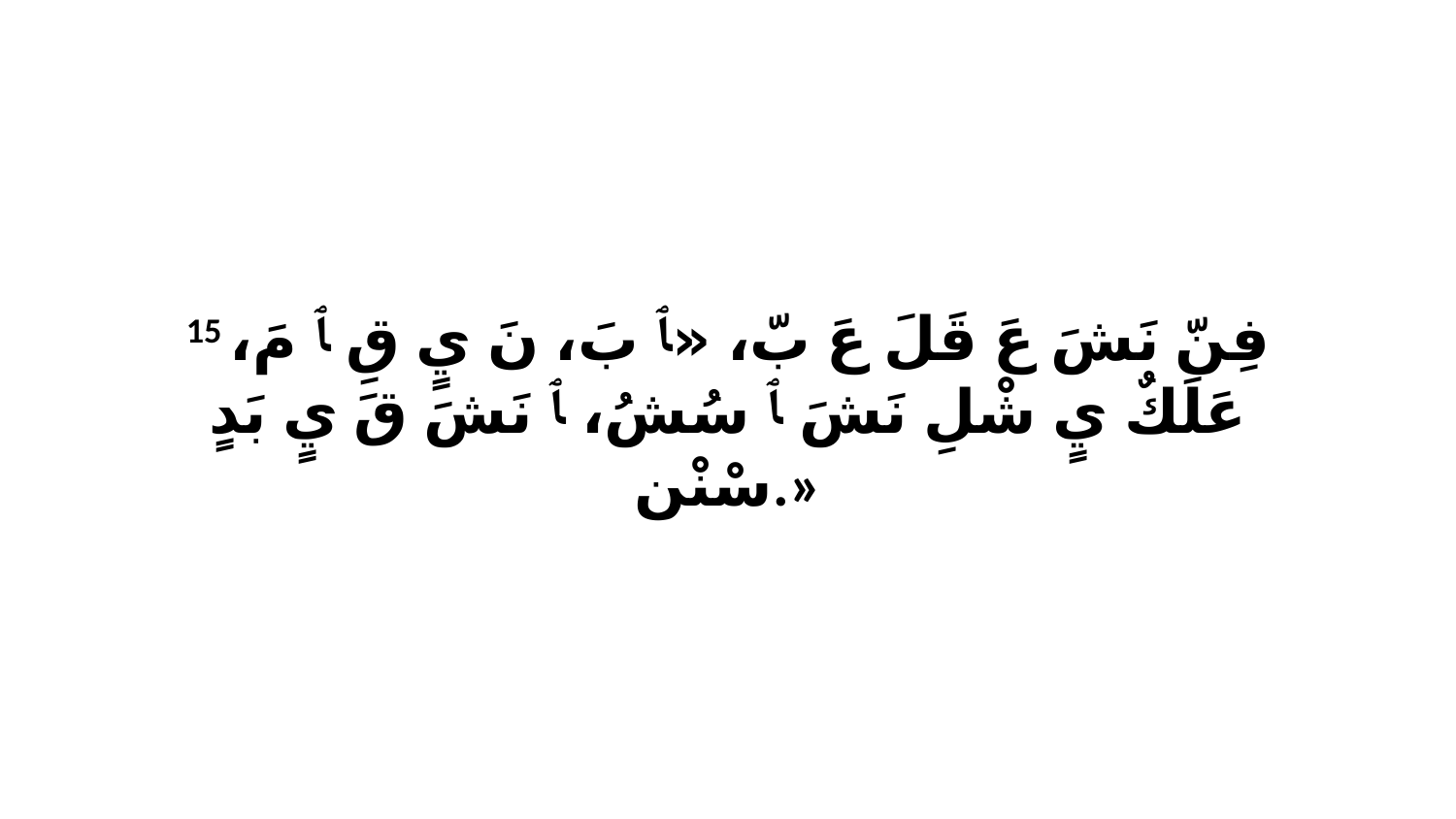

15 فِنّ نَشَ عَ قَلَ عَ بّ، «ﭑ بَ، نَ يٍ قِ ﭑ مَ، عَلَكٌ يٍ شْلِ نَشَ ﭑ سُشُ، ﭑ نَشَ قَ يٍ بَدٍ سْنْن.»